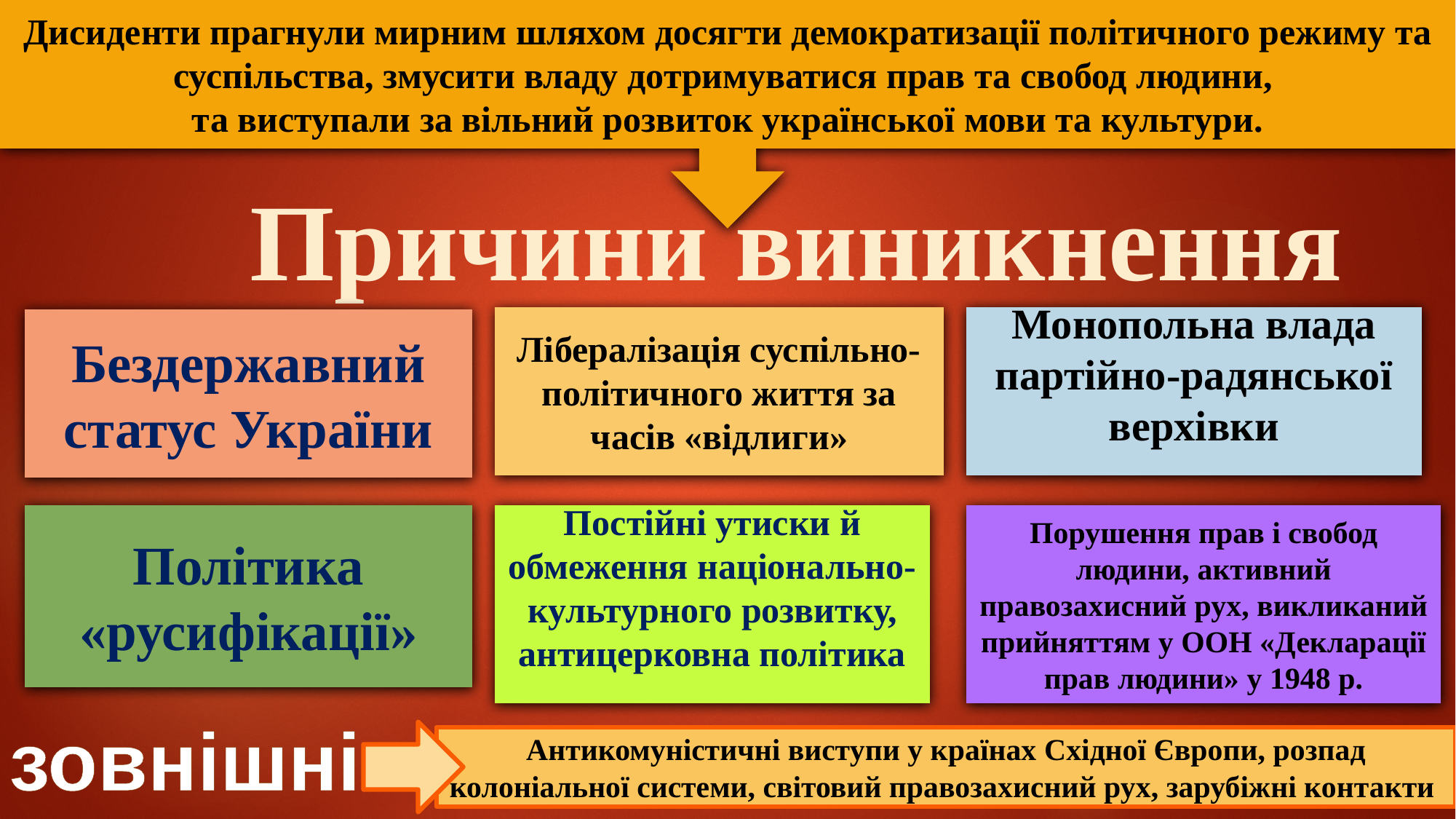

Дисиденти прагнули мирним шляхом досягти демократизації політичного режиму та суспільства, змусити владу дотримуватися прав та свобод людини,
та виступали за вільний розвиток української мови та культури.
Причини виникнення
Монопольна влада партійно-радянської верхівки

Лібералізація суспільно-політичного життя за часів «відлиги»
Бездержавний статус України
Постійні утиски й обмеження національно-культурного розвитку,
антицерковна політика

Політика «русифікації»
Порушення прав і свобод людини, активний правозахисний рух, викликаний прийняттям у ООН «Декларації прав людини» у 1948 р.
зовнішні

Антикомуністичні виступи у країнах Східної Європи, розпад колоніальної системи, світовий правозахисний рух, зарубіжні контакти